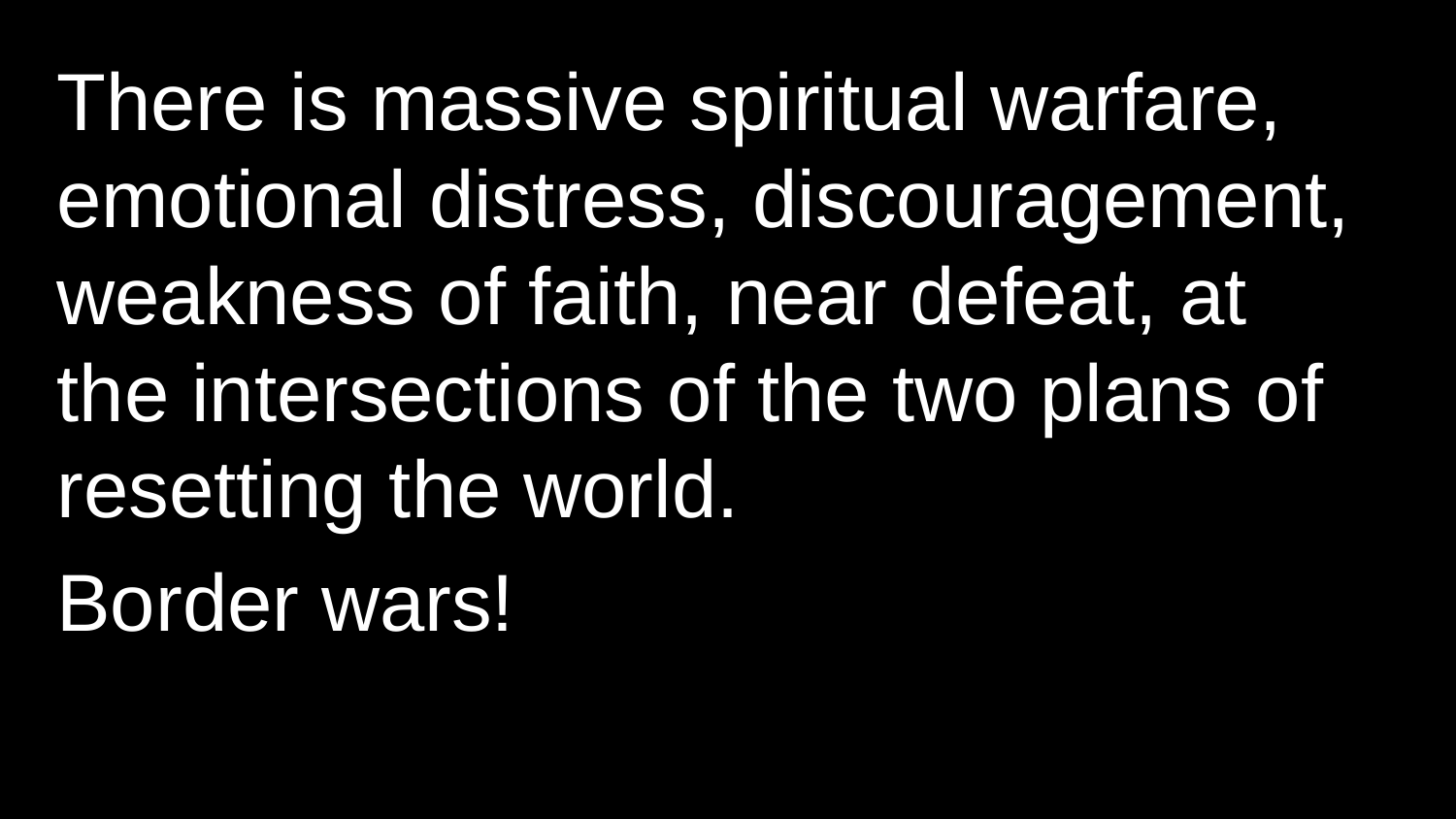

There is massive spiritual warfare, emotional distress, discouragement, weakness of faith, near defeat, at the intersections of the two plans of resetting the world.
Border wars!